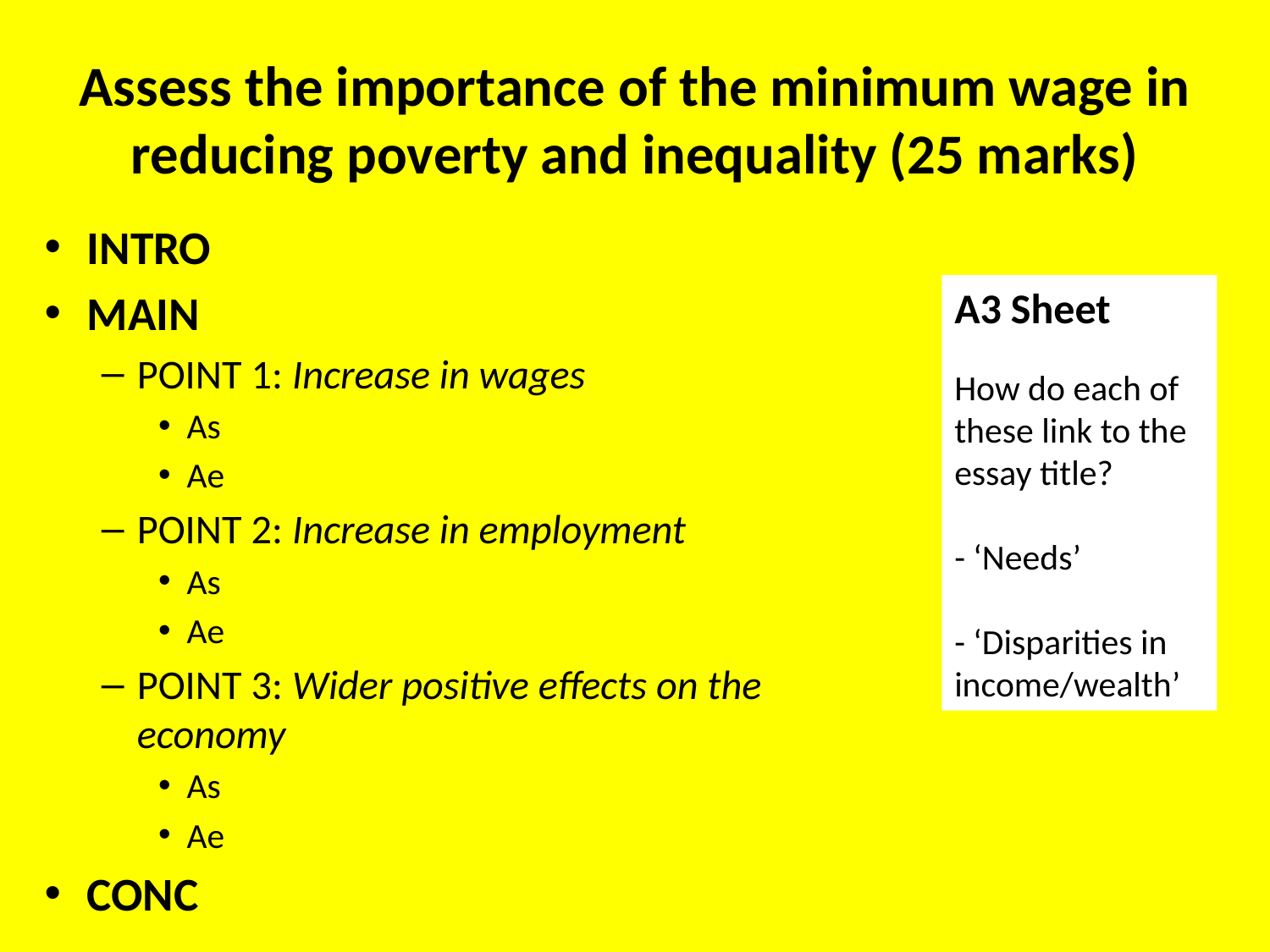

# Assess the importance of the minimum wage in reducing poverty and inequality (25 marks)
INTRO
MAIN
POINT 1: Increase in wages
As
Ae
POINT 2: Increase in employment
As
Ae
POINT 3: Wider positive effects on the economy
As
Ae
CONC
A3 Sheet

How do each of these link to the essay title?

- ‘Needs’

- ‘Disparities in income/wealth’